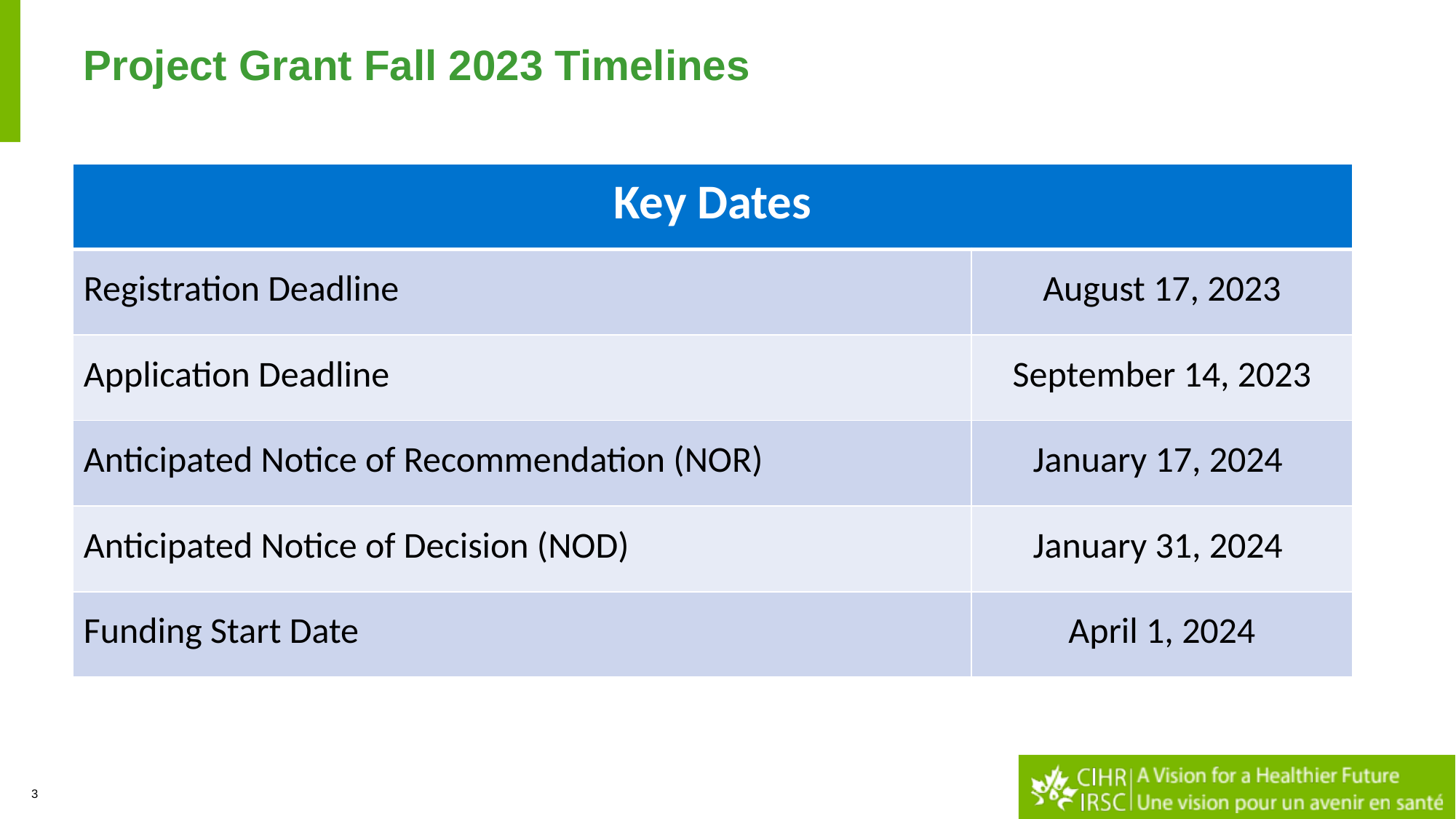

# Project Grant Fall 2023 Timelines
| Key Dates |  |
| --- | --- |
| Registration Deadline | August 17, 2023 |
| Application Deadline | September 14, 2023 |
| Anticipated Notice of Recommendation (NOR) | January 17, 2024 |
| Anticipated Notice of Decision (NOD) | January 31, 2024 |
| Funding Start Date | April 1, 2024 |